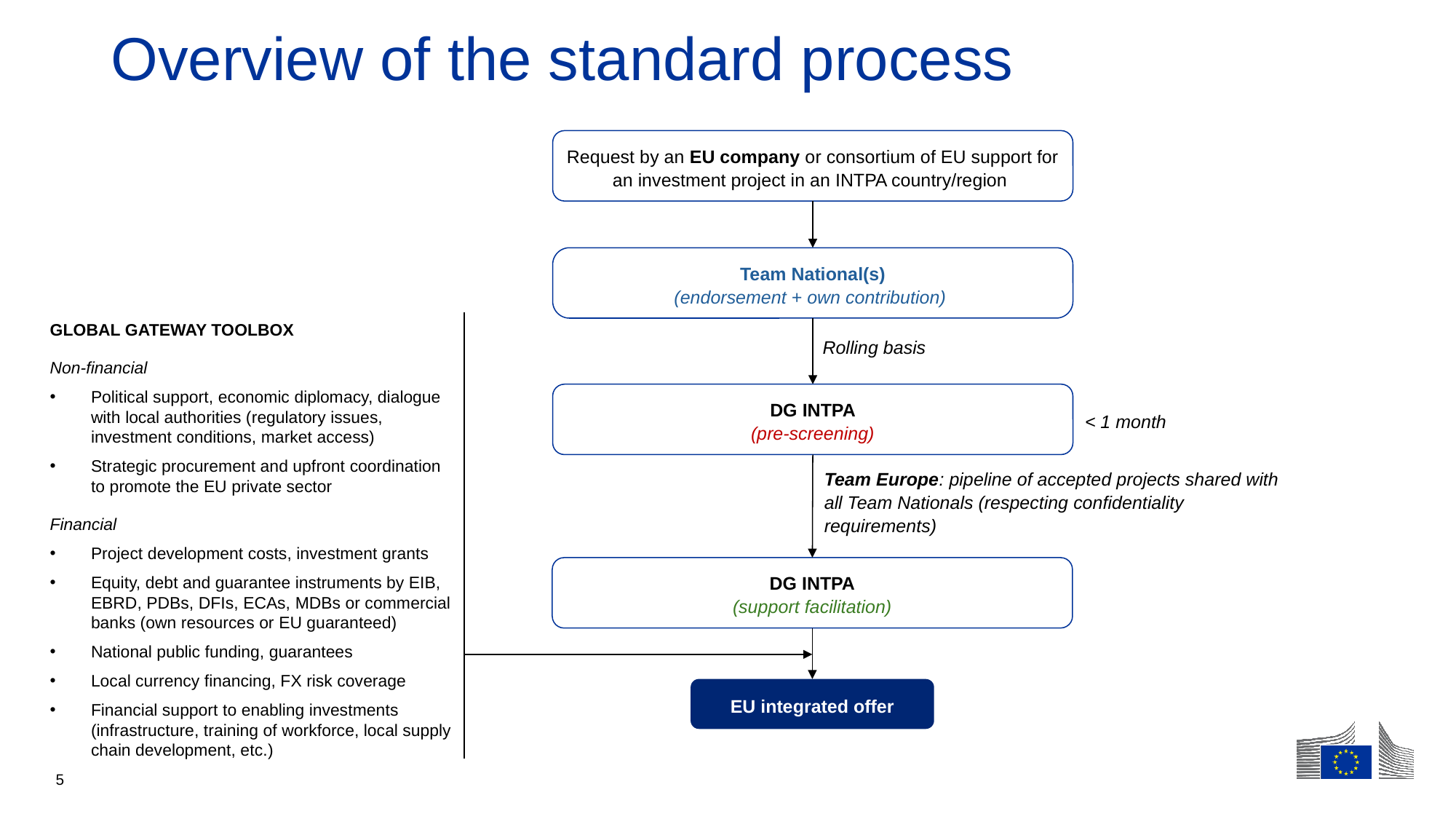

# Overview of the standard process
Request by an EU company or consortium of EU support for an investment project in an INTPA country/region
Team National(s)
(endorsement + own contribution)
Rolling basis
DG INTPA
(pre-screening)
Team Europe: pipeline of accepted projects shared with all Team Nationals (respecting confidentiality requirements)
DG INTPA
(support facilitation)
EU integrated offer
GLOBAL GATEWAY TOOLBOX
Non-financial
Political support, economic diplomacy, dialogue with local authorities (regulatory issues, investment conditions, market access)
Strategic procurement and upfront coordination to promote the EU private sector
Financial
Project development costs, investment grants
Equity, debt and guarantee instruments by EIB, EBRD, PDBs, DFIs, ECAs, MDBs or commercial banks (own resources or EU guaranteed)
National public funding, guarantees
Local currency financing, FX risk coverage
Financial support to enabling investments (infrastructure, training of workforce, local supply chain development, etc.)
< 1 month
5